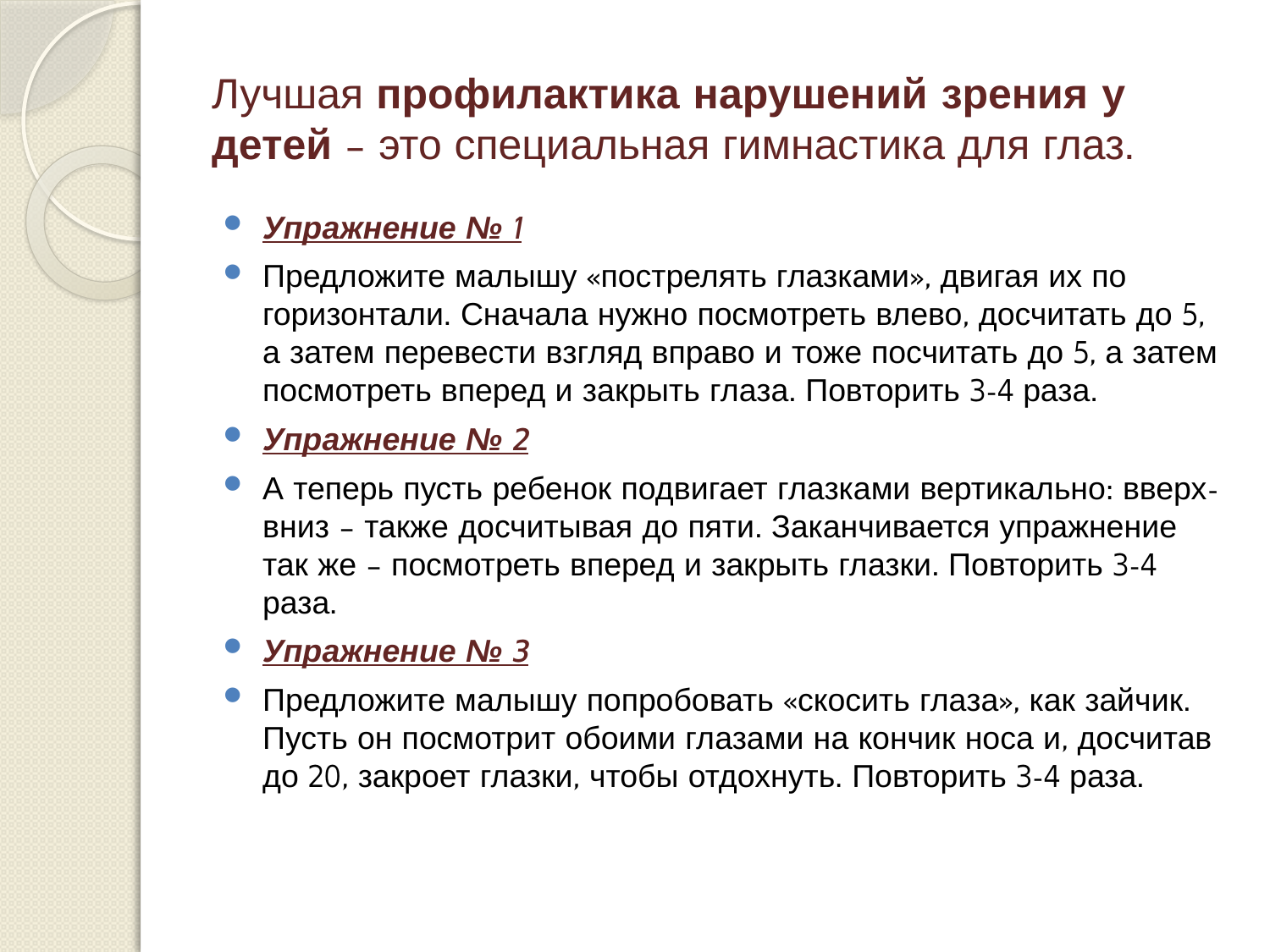

# Лучшая профилактика нарушений зрения у детей – это специальная гимнастика для глаз.
Упражнение № 1
Предложите малышу «пострелять глазками», двигая их по горизонтали. Сначала нужно посмотреть влево, досчитать до 5, а затем перевести взгляд вправо и тоже посчитать до 5, а затем посмотреть вперед и закрыть глаза. Повторить 3-4 раза.
Упражнение № 2
А теперь пусть ребенок подвигает глазками вертикально: вверх-вниз – также досчитывая до пяти. Заканчивается упражнение так же – посмотреть вперед и закрыть глазки. Повторить 3-4 раза.
Упражнение № 3
Предложите малышу попробовать «скосить глаза», как зайчик. Пусть он посмотрит обоими глазами на кончик носа и, досчитав до 20, закроет глазки, чтобы отдохнуть. Повторить 3-4 раза.